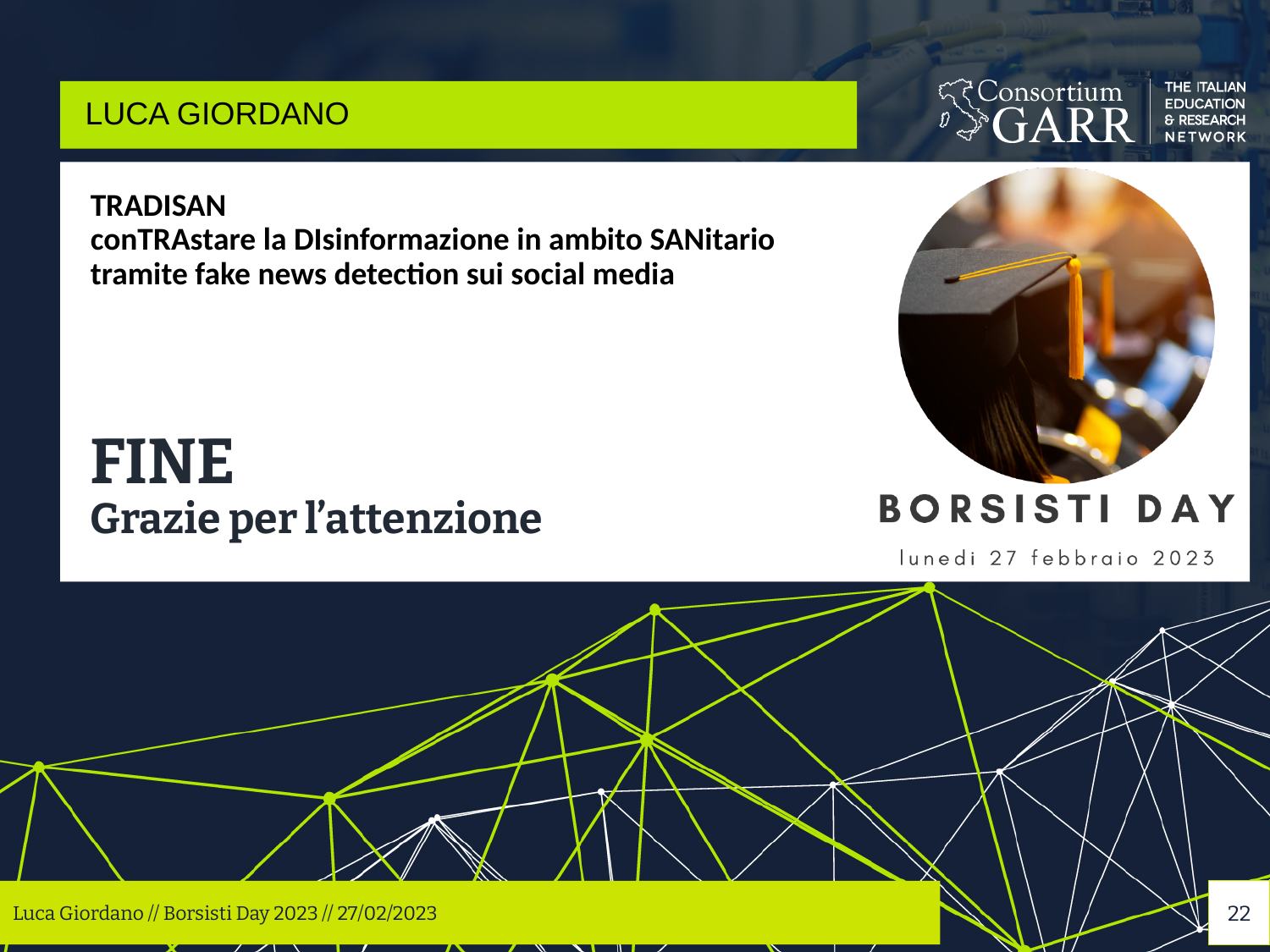

Luca giordano
# TRADISAN conTRAstare la DIsinformazione in ambito SANitario tramite fake news detection sui social media FINE Grazie per l’attenzione

Luca Giordano // Borsisti Day 2023 // 27/02/2023
22